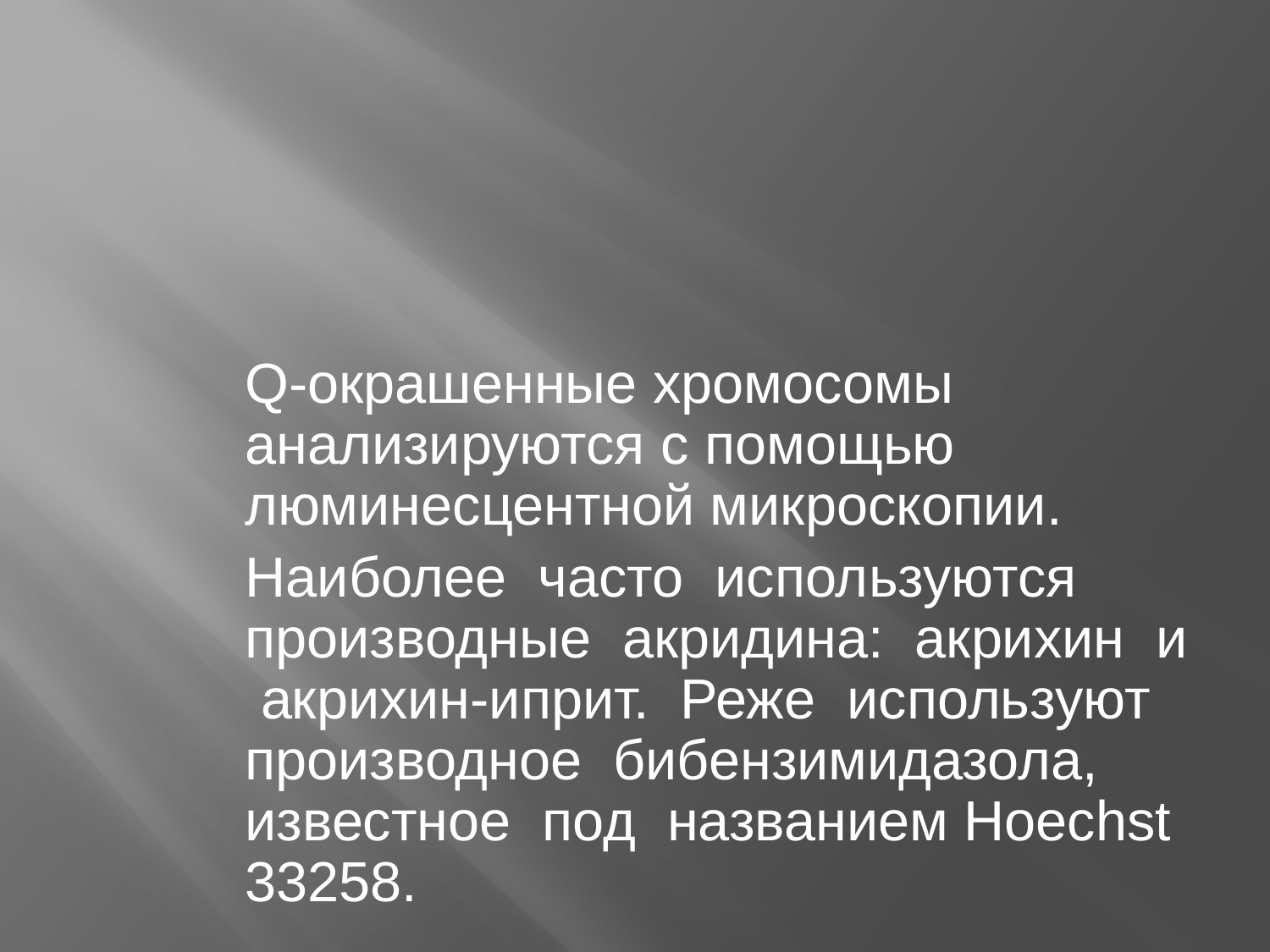

Q-окрашенные хромосомы анализируются с помощью люминесцентной микроскопии.
Наиболее  часто  используются  производные  акридина:  акрихин  и  акрихин-иприт.  Реже  используют производное  бибензимидазола,  известное  под  названием Hoechst 33258.